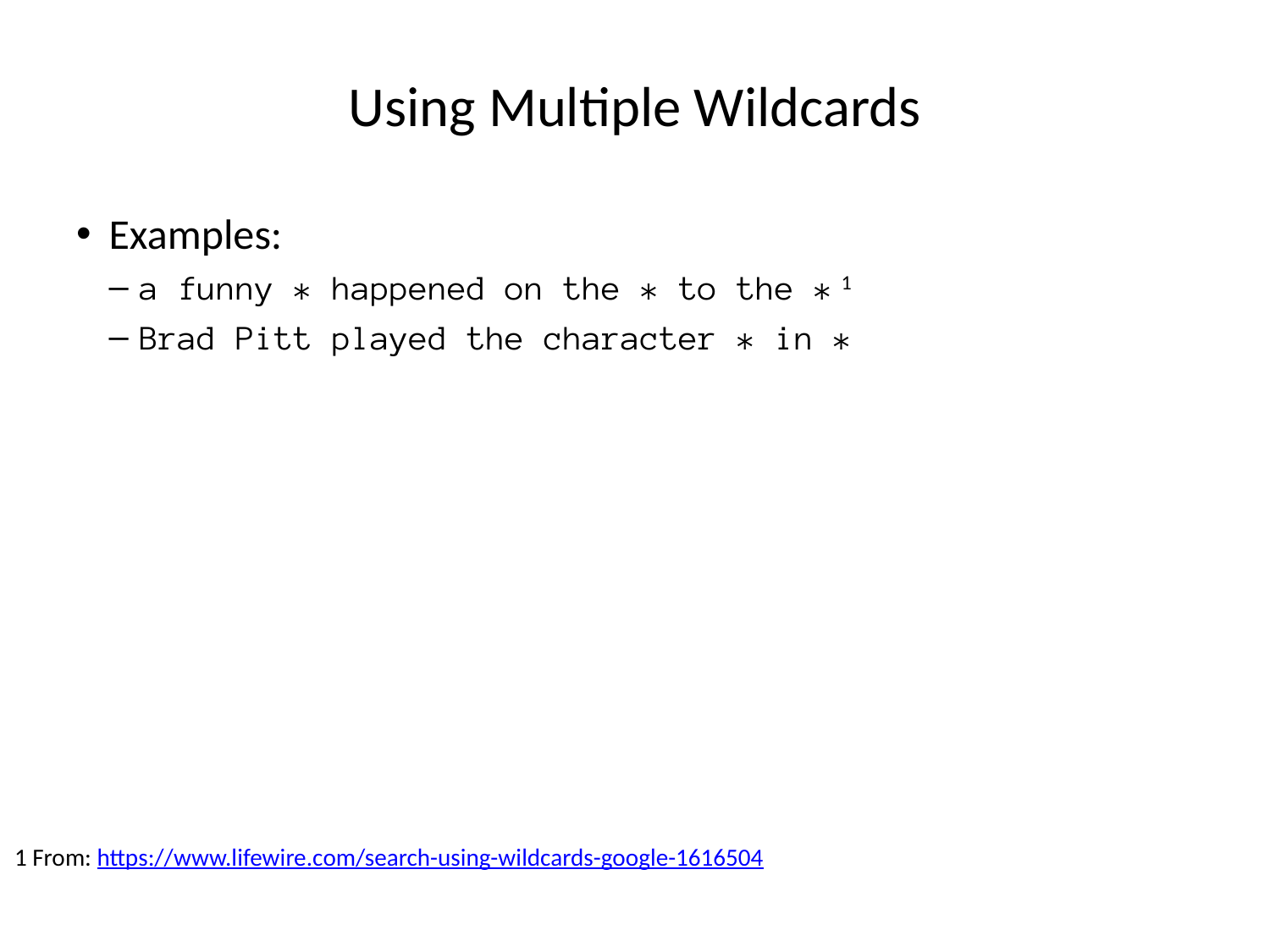

# Using Multiple Wildcards
Examples:
a funny * happened on the * to the * 1
Brad Pitt played the character * in *
1 From: https://www.lifewire.com/search-using-wildcards-google-1616504